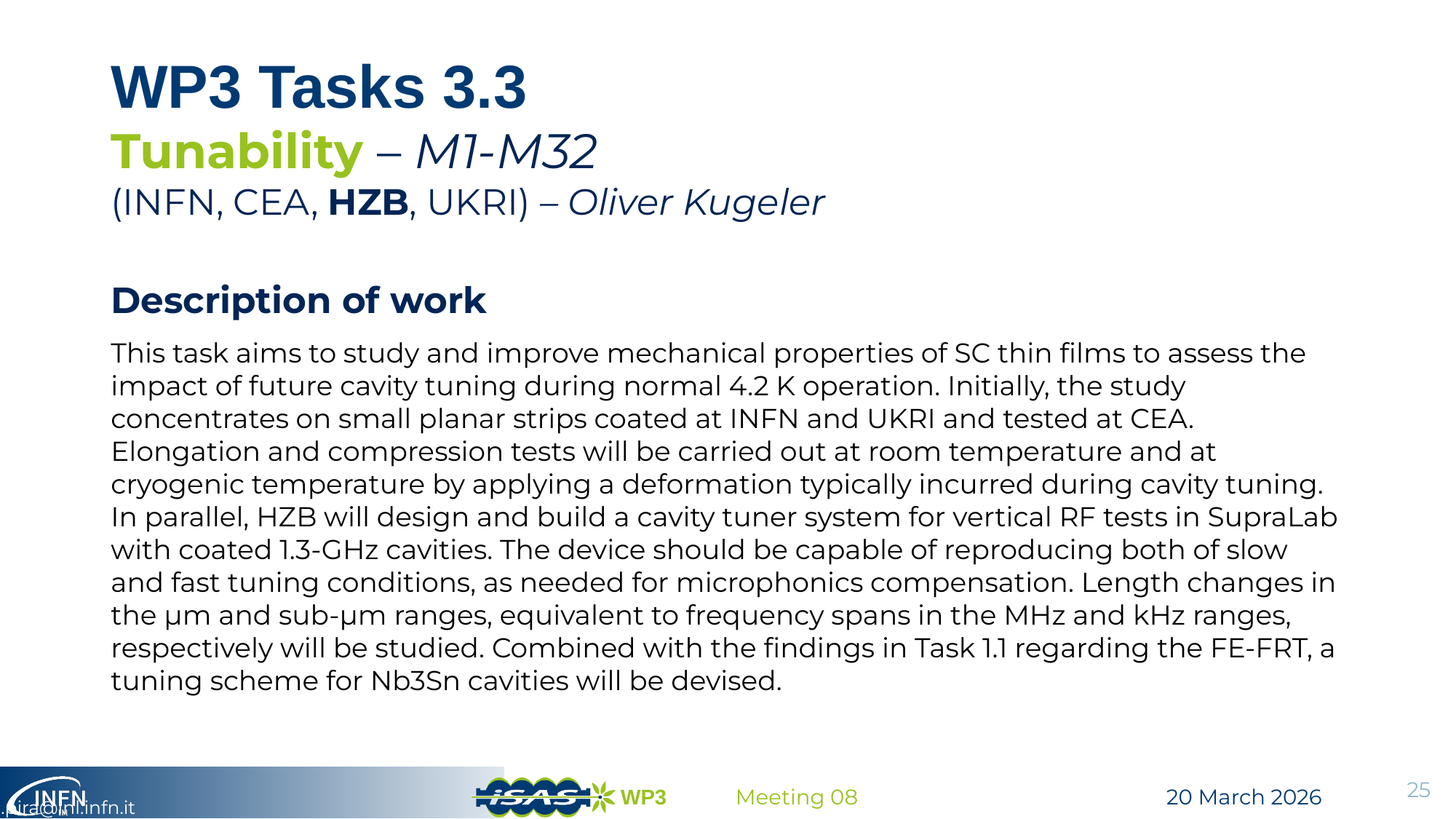

WP3 Tasks 3.3
Tunability – M1-M32
(INFN, CEA, HZB, UKRI) – Oliver Kugeler
Description of work
This task aims to study and improve mechanical properties of SC thin films to assess the impact of future cavity tuning during normal 4.2 K operation. Initially, the study concentrates on small planar strips coated at INFN and UKRI and tested at CEA. Elongation and compression tests will be carried out at room temperature and at cryogenic temperature by applying a deformation typically incurred during cavity tuning. In parallel, HZB will design and build a cavity tuner system for vertical RF tests in SupraLab with coated 1.3-GHz cavities. The device should be capable of reproducing both of slow and fast tuning conditions, as needed for microphonics compensation. Length changes in the μm and sub-μm ranges, equivalent to frequency spans in the MHz and kHz ranges, respectively will be studied. Combined with the findings in Task 1.1 regarding the FE-FRT, a tuning scheme for Nb3Sn cavities will be devised.
25